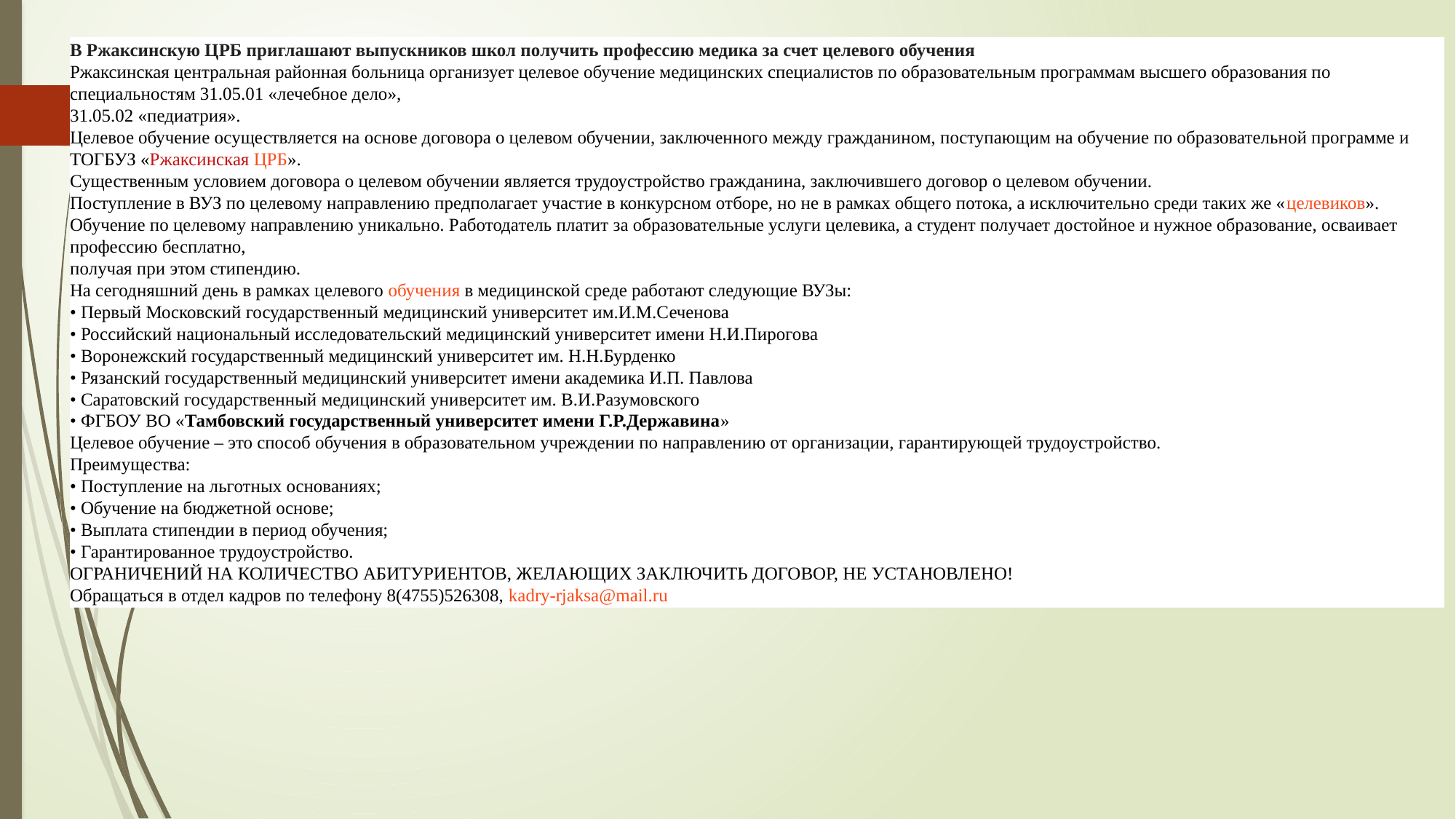

В Ржаксинскую ЦРБ приглашают выпускников школ получить профессию медика за счет целевого обучения
Ржаксинская центральная районная больница организует целевое обучение медицинских специалистов по образовательным программам высшего образования по
специальностям 31.05.01 «лечебное дело»,
31.05.02 «педиатрия».
Целевое обучение осуществляется на основе договора о целевом обучении, заключенного между гражданином, поступающим на обучение по образовательной программе и
ТОГБУЗ «Ржаксинская ЦРБ».
Существенным условием договора о целевом обучении является трудоустройство гражданина, заключившего договор о целевом обучении.
Поступление в ВУЗ по целевому направлению предполагает участие в конкурсном отборе, но не в рамках общего потока, а исключительно среди таких же «целевиков».
Обучение по целевому направлению уникально. Работодатель платит за образовательные услуги целевика, а студент получает достойное и нужное образование, осваивает
профессию бесплатно,
получая при этом стипендию.
На сегодняшний день в рамках целевого обучения в медицинской среде работают следующие ВУЗы:
• Первый Московский государственный медицинский университет им.И.М.Сеченова
• Российский национальный исследовательский медицинский университет имени Н.И.Пирогова
• Воронежский государственный медицинский университет им. Н.Н.Бурденко
• Рязанский государственный медицинский университет имени академика И.П. Павлова
• Саратовский государственный медицинский университет им. В.И.Разумовского
• ФГБОУ ВО «Тамбовский государственный университет имени Г.Р.Державина»
Целевое обучение – это способ обучения в образовательном учреждении по направлению от организации, гарантирующей трудоустройство.
Преимущества:
• Поступление на льготных основаниях;
• Обучение на бюджетной основе;
• Выплата стипендии в период обучения;
• Гарантированное трудоустройство.
ОГРАНИЧЕНИЙ НА КОЛИЧЕСТВО АБИТУРИЕНТОВ, ЖЕЛАЮЩИХ ЗАКЛЮЧИТЬ ДОГОВОР, НЕ УСТАНОВЛЕНО!
Обращаться в отдел кадров по телефону 8(4755)526308, kadry-rjaksa@mail.ru